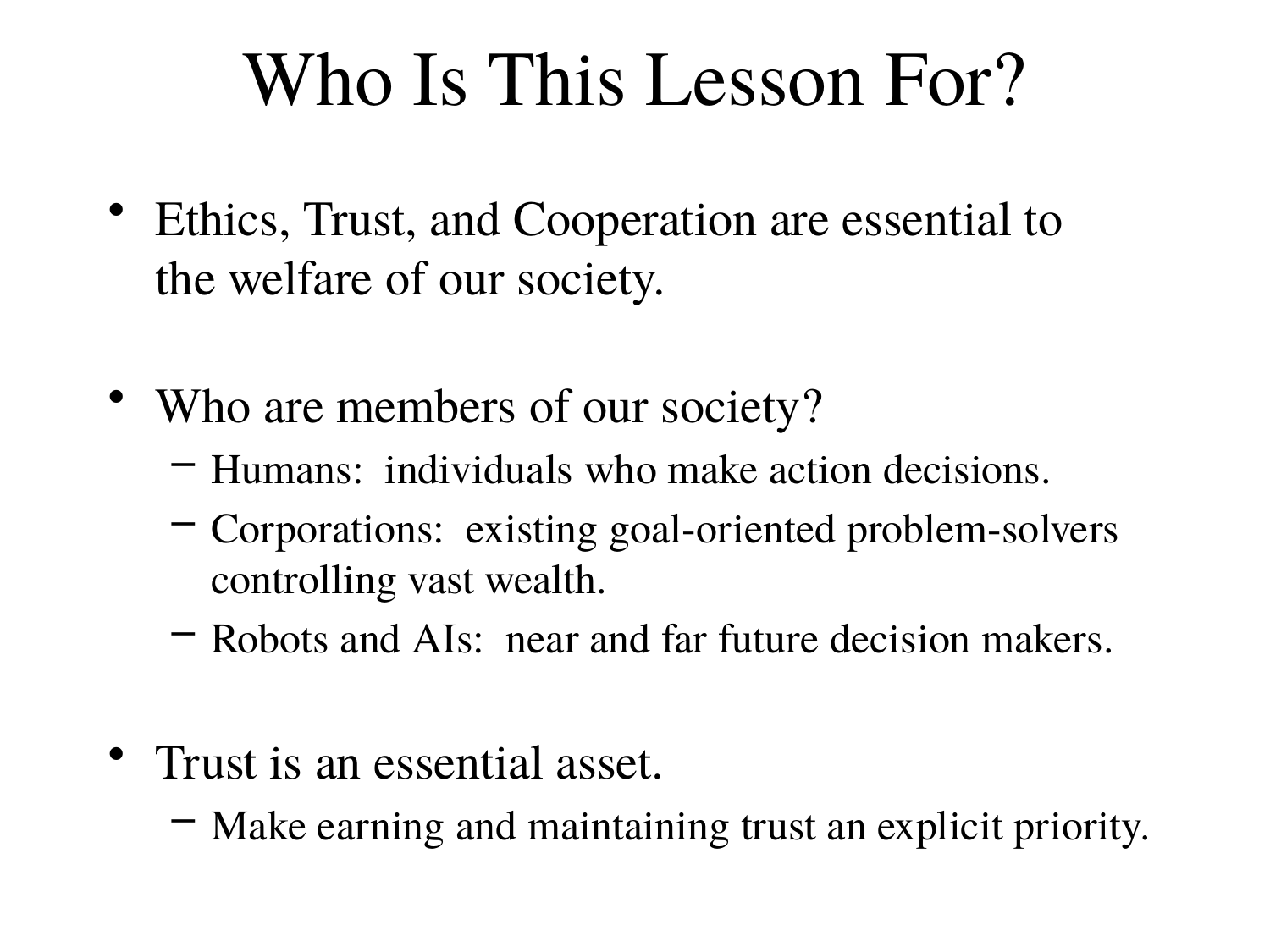

# Who Is This Lesson For?
Ethics, Trust, and Cooperation are essential to      the welfare of our society.

Who are members of our society?
Humans:  individuals who make action decisions.
Corporations:  existing goal-oriented problem-solvers controlling vast wealth.
Robots and AIs:  near and far future decision makers.

Trust is an essential asset.
Make earning and maintaining trust an explicit priority.